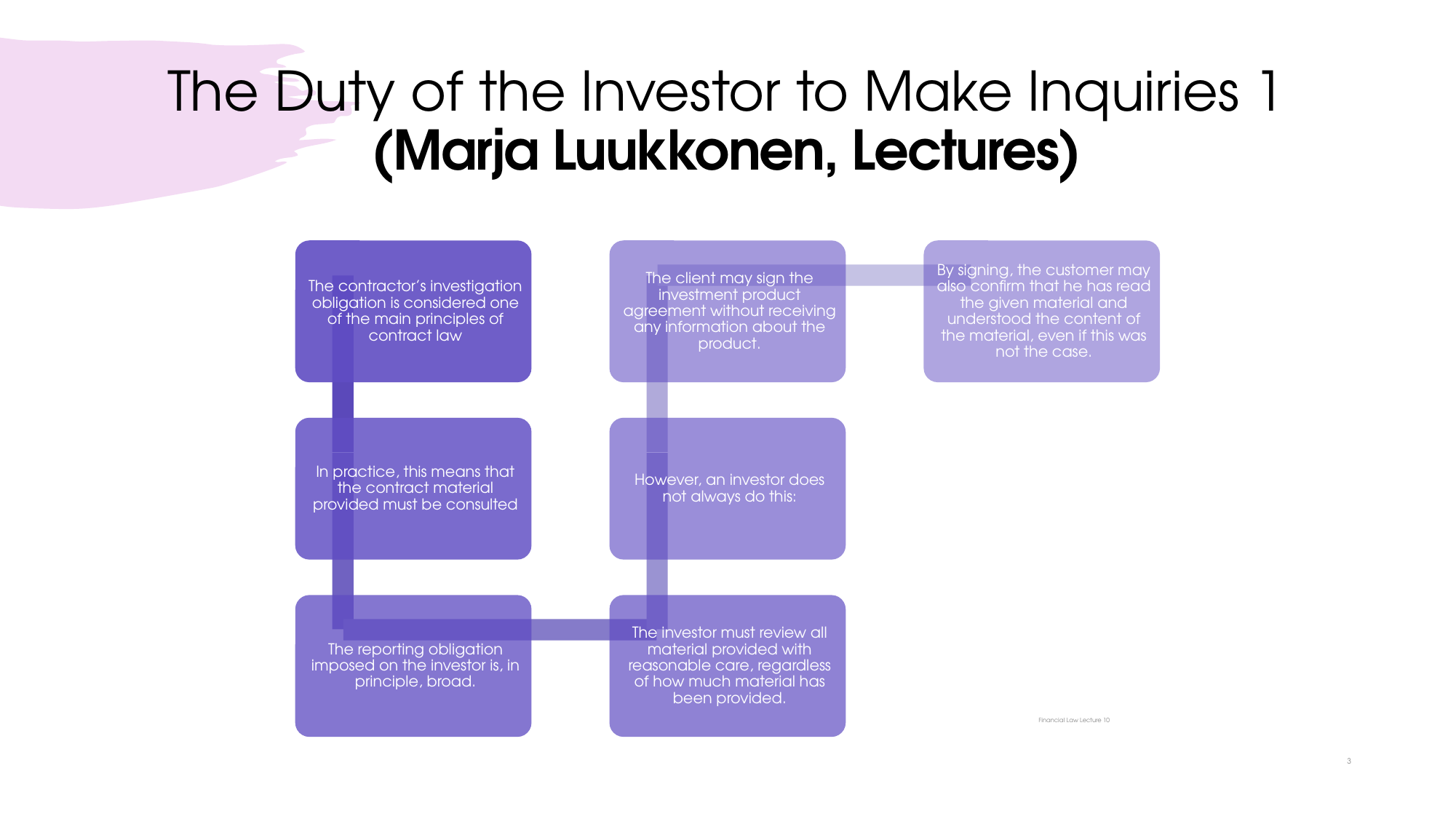

# The Duty of the Investor to Make Inquiries 1 (Marja Luukkonen, Lectures)
The contractor’s investigation obligation is considered one of the main principles of contract law
In practice, this means that the contract material provided must be consulted
The reporting obligation imposed on the investor is, in principle, broad.
The investor must review all material provided with reasonable care, regardless of how much material has been provided.
However, an investor does not always do this:
The client may sign the investment product agreement without receiving any information about the product.
By signing, the customer may also confirm that he has read the given material and understood the content of the material, even if this was not the case.
Financial Law Lecture 10
3